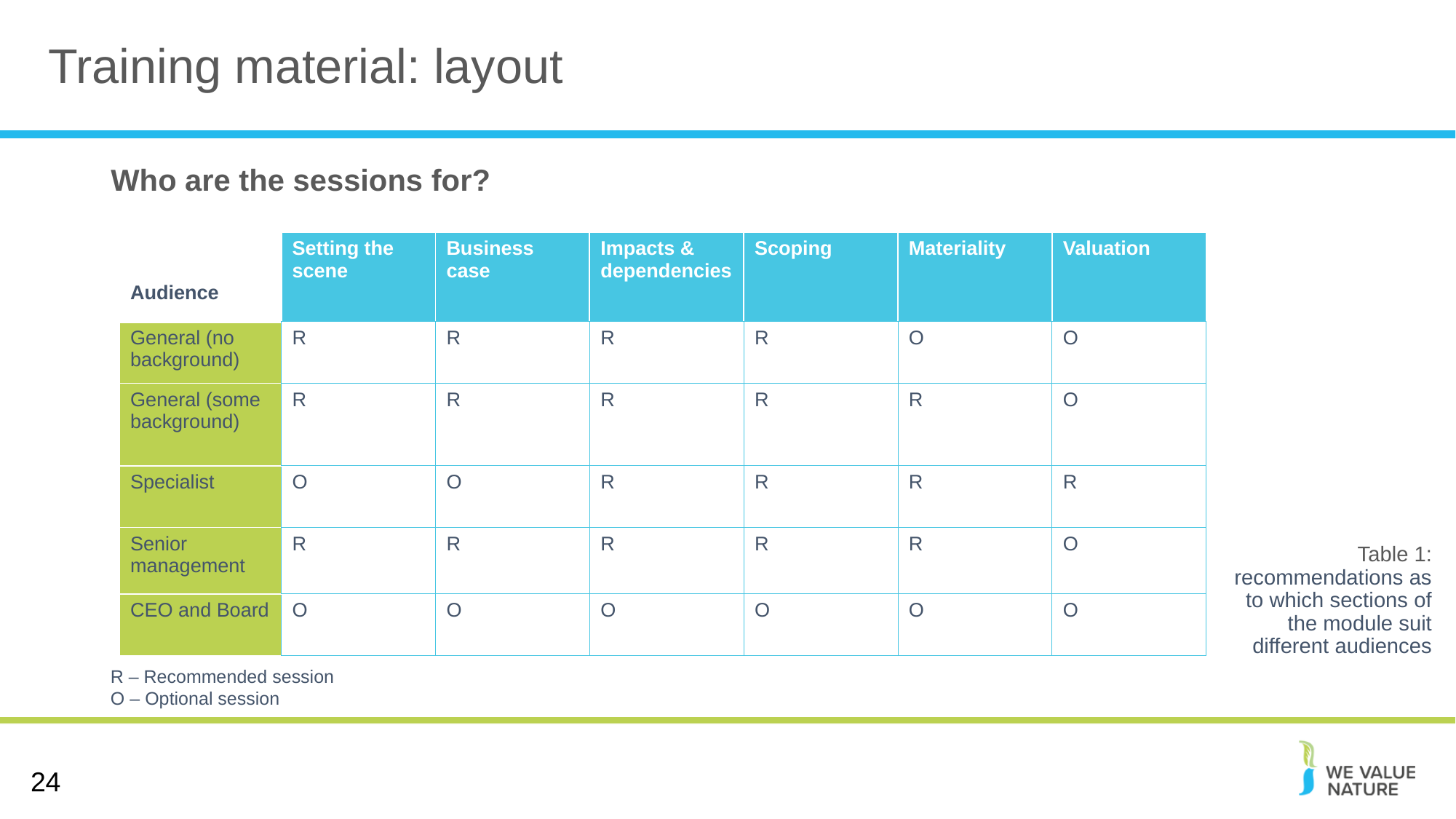

# Training material: layout
Who are the sessions for?
| Audience | Setting the scene | Business case | Impacts & dependencies | Scoping | Materiality | Valuation |
| --- | --- | --- | --- | --- | --- | --- |
| General (no background) | R | R | R | R | O | O |
| General (some background) | R | R | R | R | R | O |
| Specialist | O | O | R | R | R | R |
| Senior management | R | R | R | R | R | O |
| CEO and Board | O | O | O | O | O | O |
Table 1: recommendations as to which sections of the module suit different audiences
R – Recommended session
O – Optional session
24